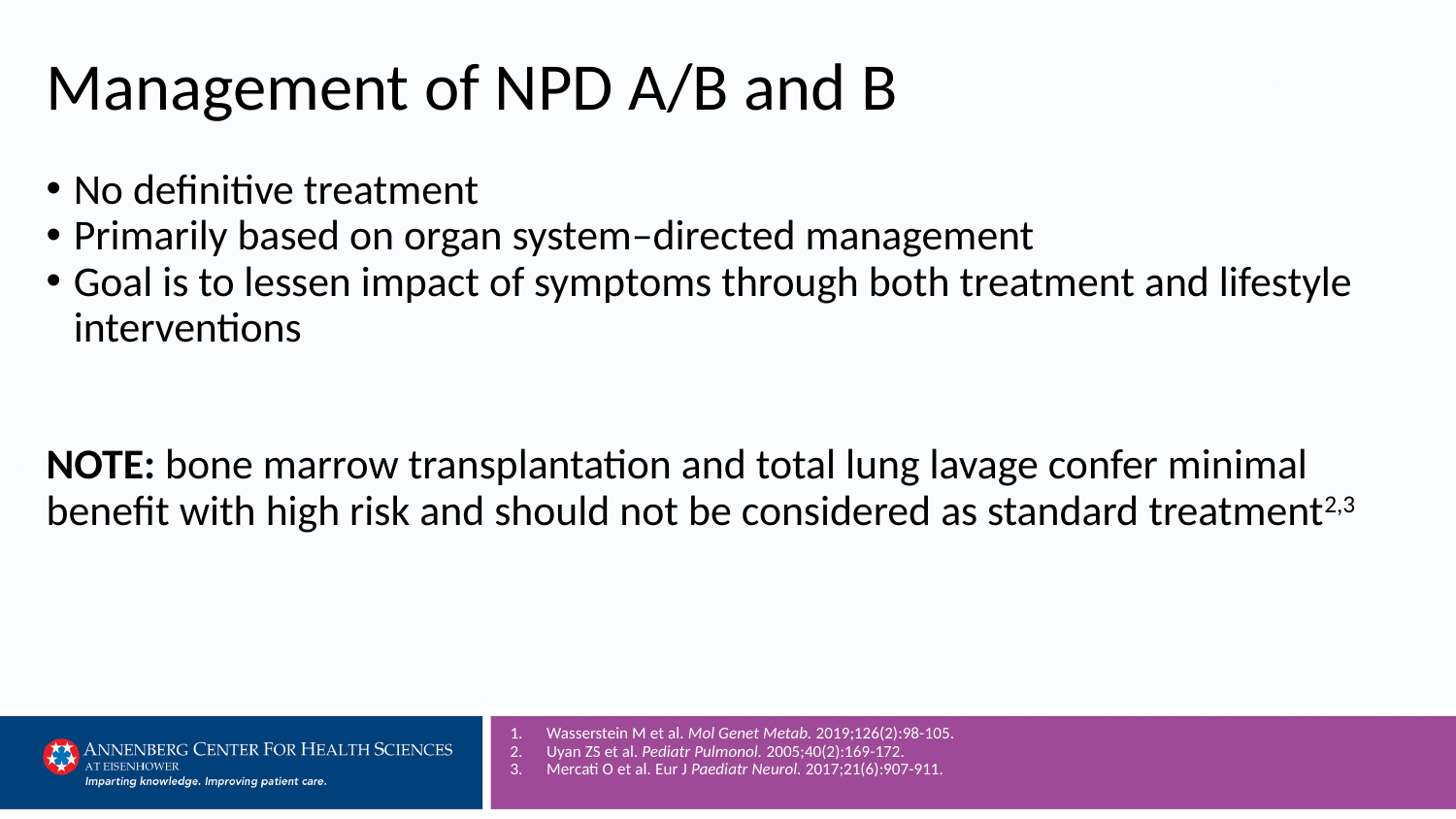

# Management of NPD A/B and B
No definitive treatment
Primarily based on organ system–directed management
Goal is to lessen impact of symptoms through both treatment and lifestyle interventions

NOTE: bone marrow transplantation and total lung lavage confer minimal benefit with high risk and should not be considered as standard treatment2,3
Wasserstein M et al. Mol Genet Metab. 2019;126(2):98-105.
Uyan ZS et al. Pediatr Pulmonol. 2005;40(2):169-172.
Mercati O et al. Eur J Paediatr Neurol. 2017;21(6):907-911.